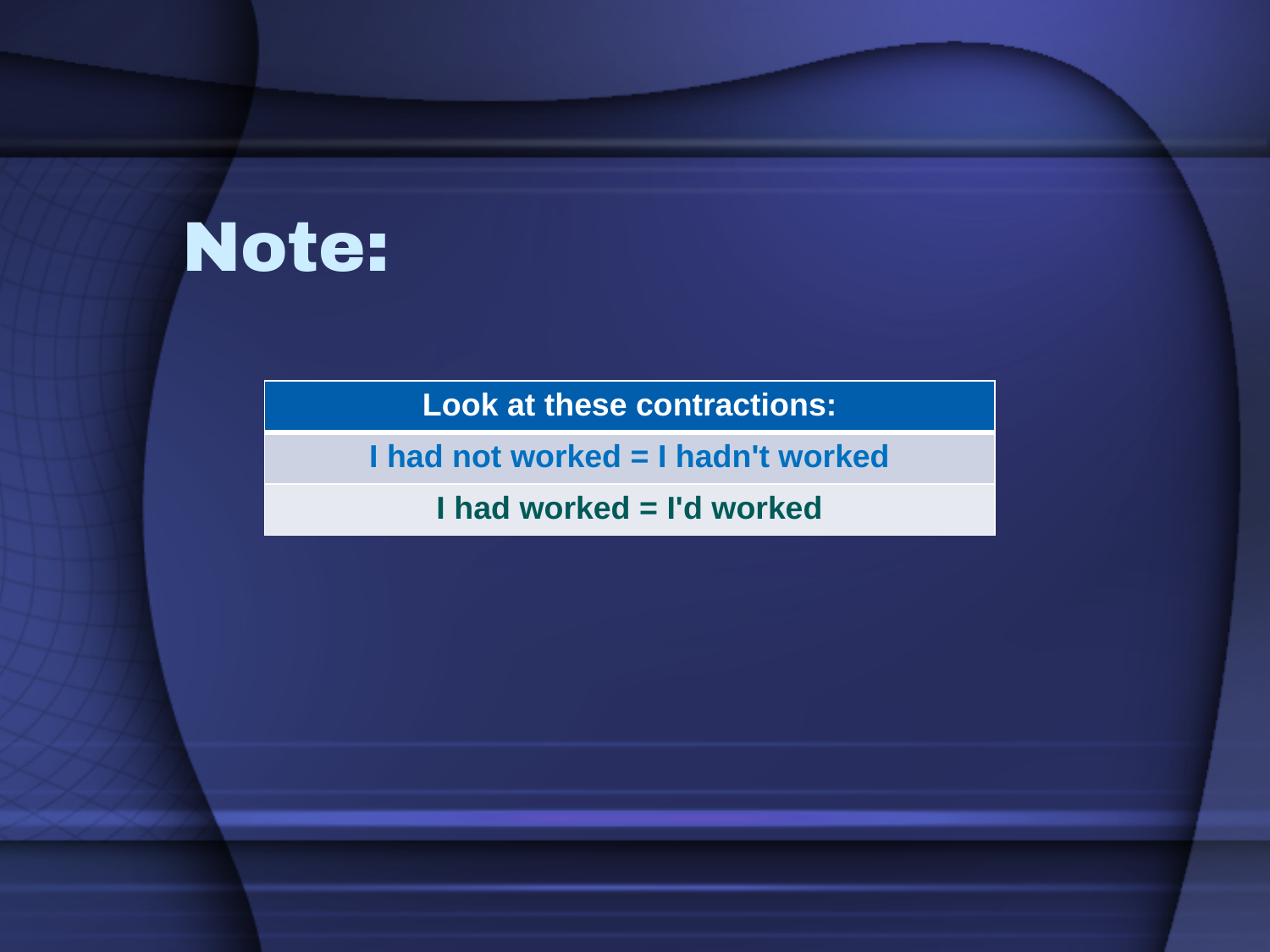

# Note:
| Look at these contractions: |
| --- |
| I had not worked = I hadn't worked |
| I had worked = I'd worked |